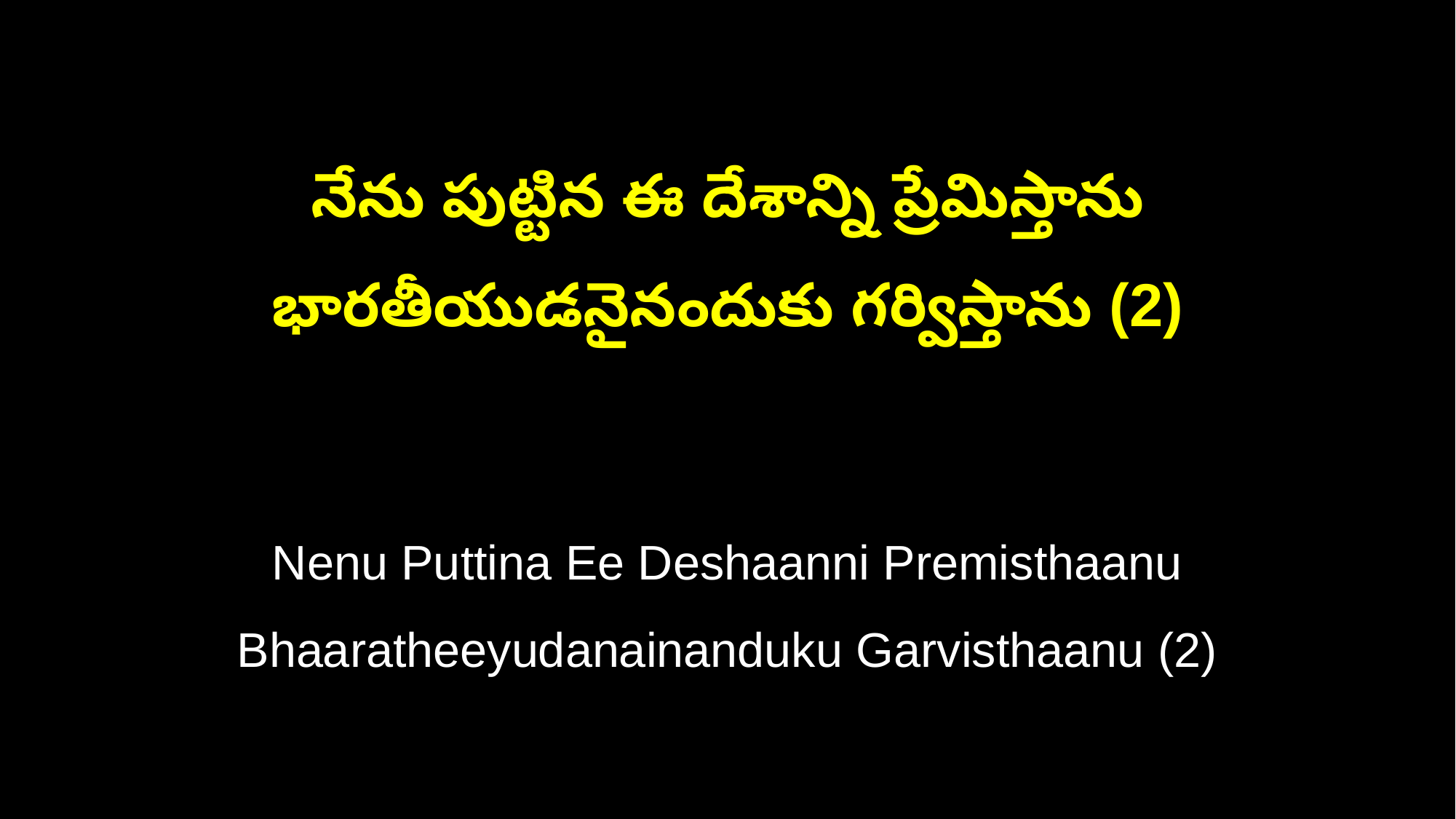

నేను పుట్టిన ఈ దేశాన్ని ప్రేమిస్తాను
భారతీయుడనైనందుకు గర్విస్తాను (2)
Nenu Puttina Ee Deshaanni Premisthaanu
Bhaaratheeyudanainanduku Garvisthaanu (2)